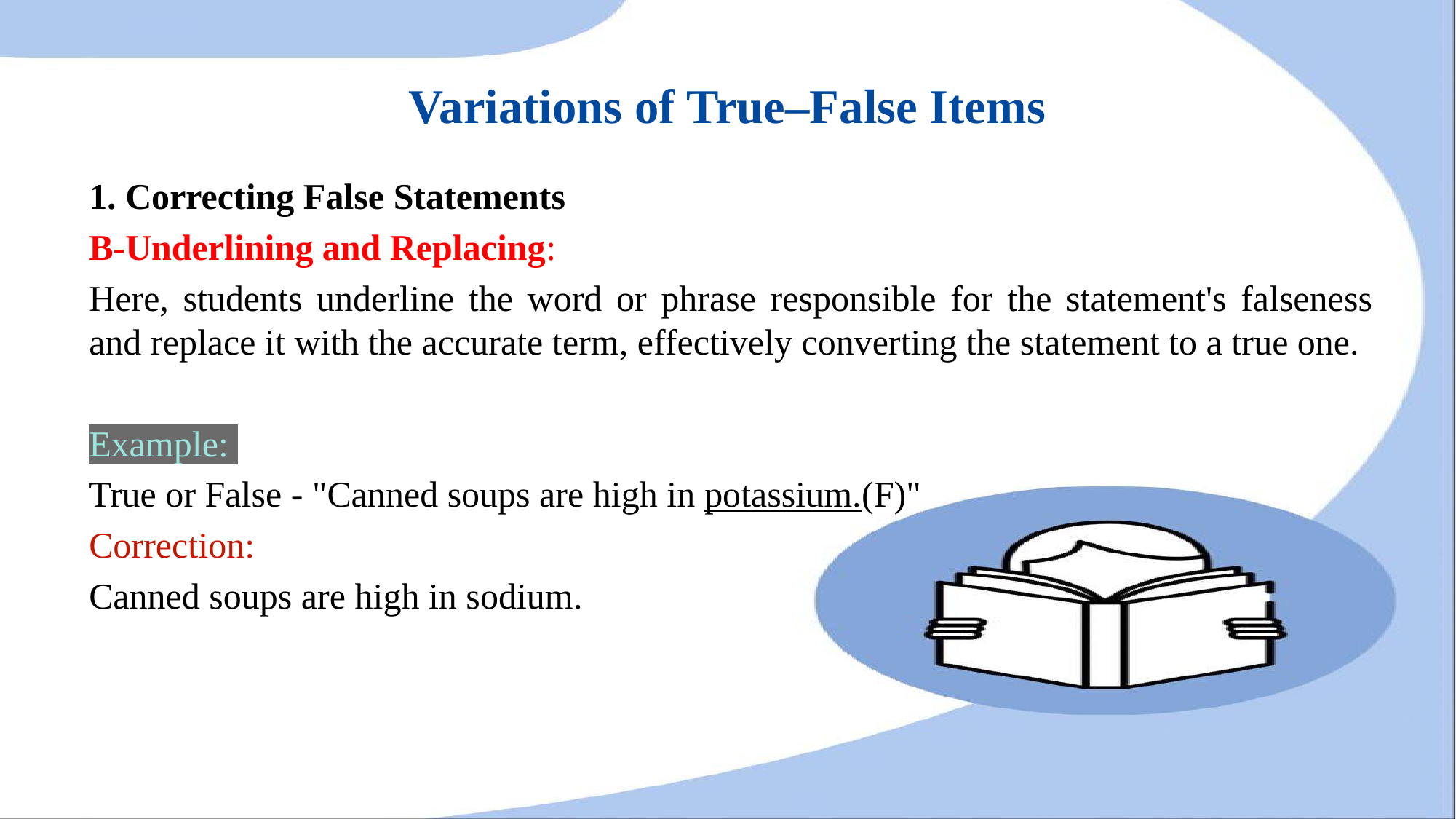

# Variations of True–False Items
1. Correcting False Statements
B-Underlining and Replacing:
Here, students underline the word or phrase responsible for the statement's falseness and replace it with the accurate term, effectively converting the statement to a true one.

Example:
True or False - "Canned soups are high in potassium.(F)"
Correction:
Canned soups are high in sodium.